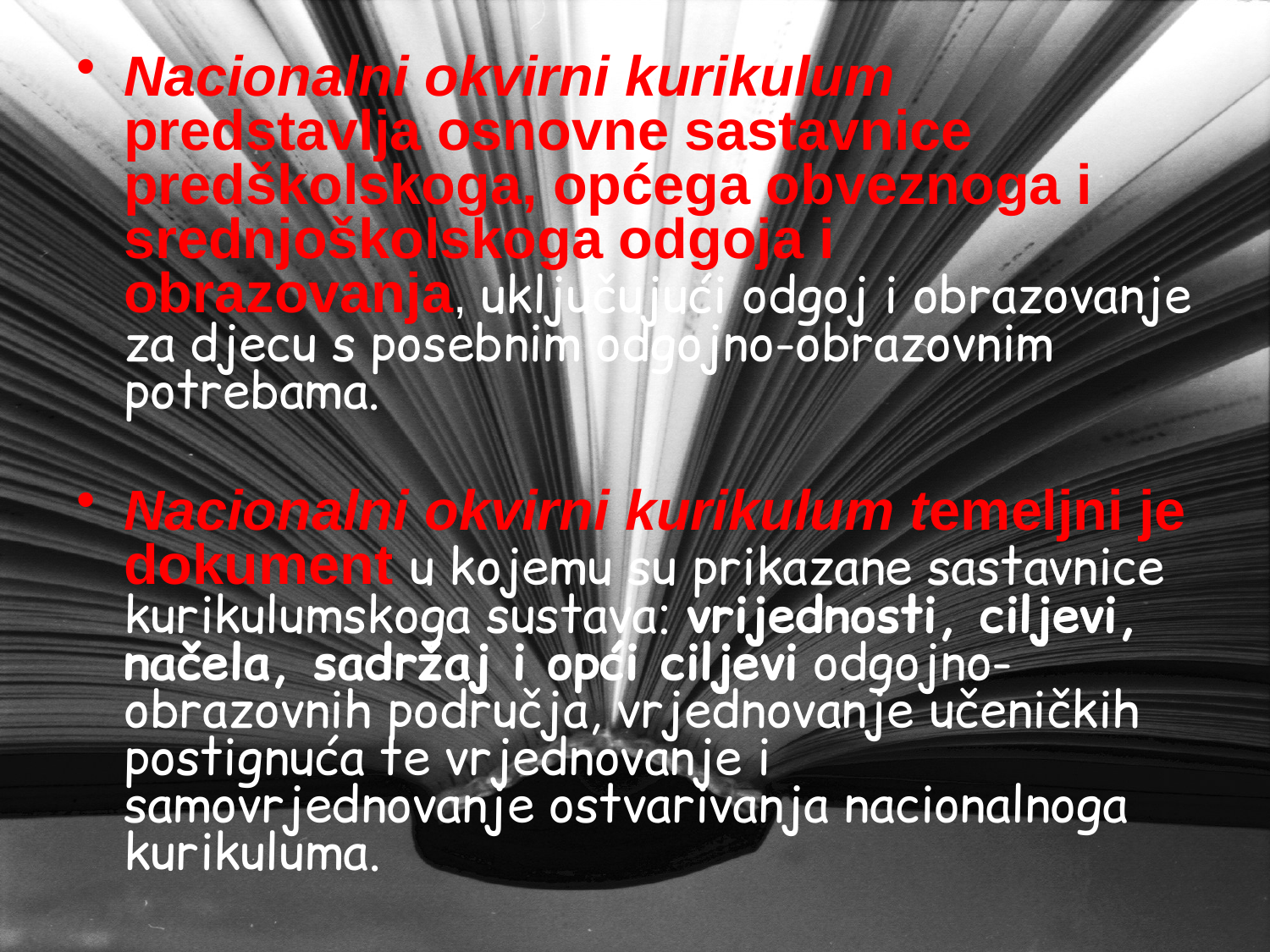

Nacionalni okvirni kurikulum predstavlja osnovne sastavnice predškolskoga, općega obveznoga i srednjoškolskoga odgoja i obrazovanja, uključujući odgoj i obrazovanje za djecu s posebnim odgojno-obrazovnim potrebama.

Nacionalni okvirni kurikulum temeljni je dokument u kojemu su prikazane sastavnice kurikulumskoga sustava: vrijednosti, ciljevi, načela, sadržaj i opći ciljevi odgojno-obrazovnih područja, vrjednovanje učeničkih postignuća te vrjednovanje i samovrjednovanje ostvarivanja nacionalnoga kurikuluma.